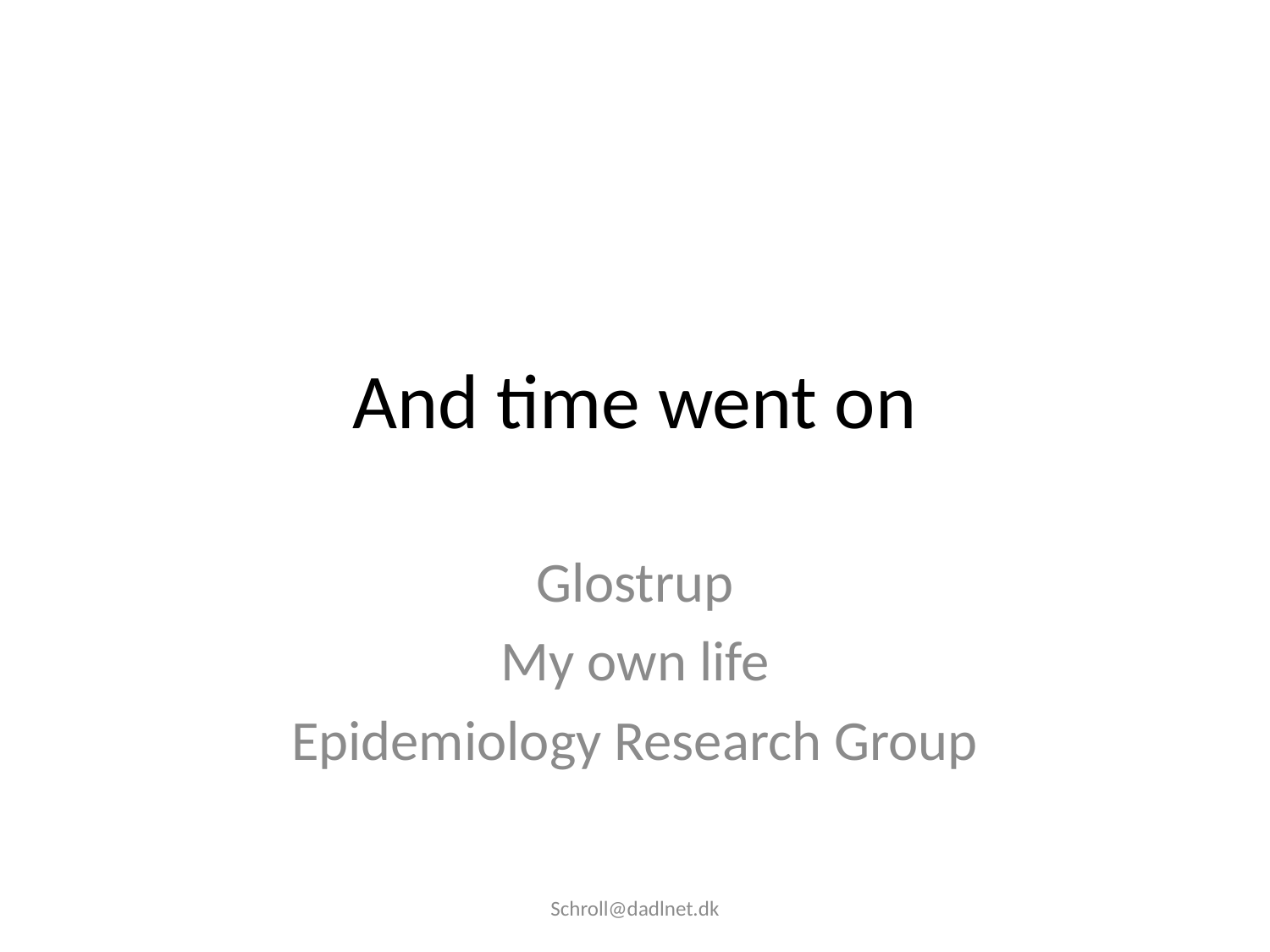

# And time went on
Glostrup
My own life
Epidemiology Research Group
Schroll@dadlnet.dk